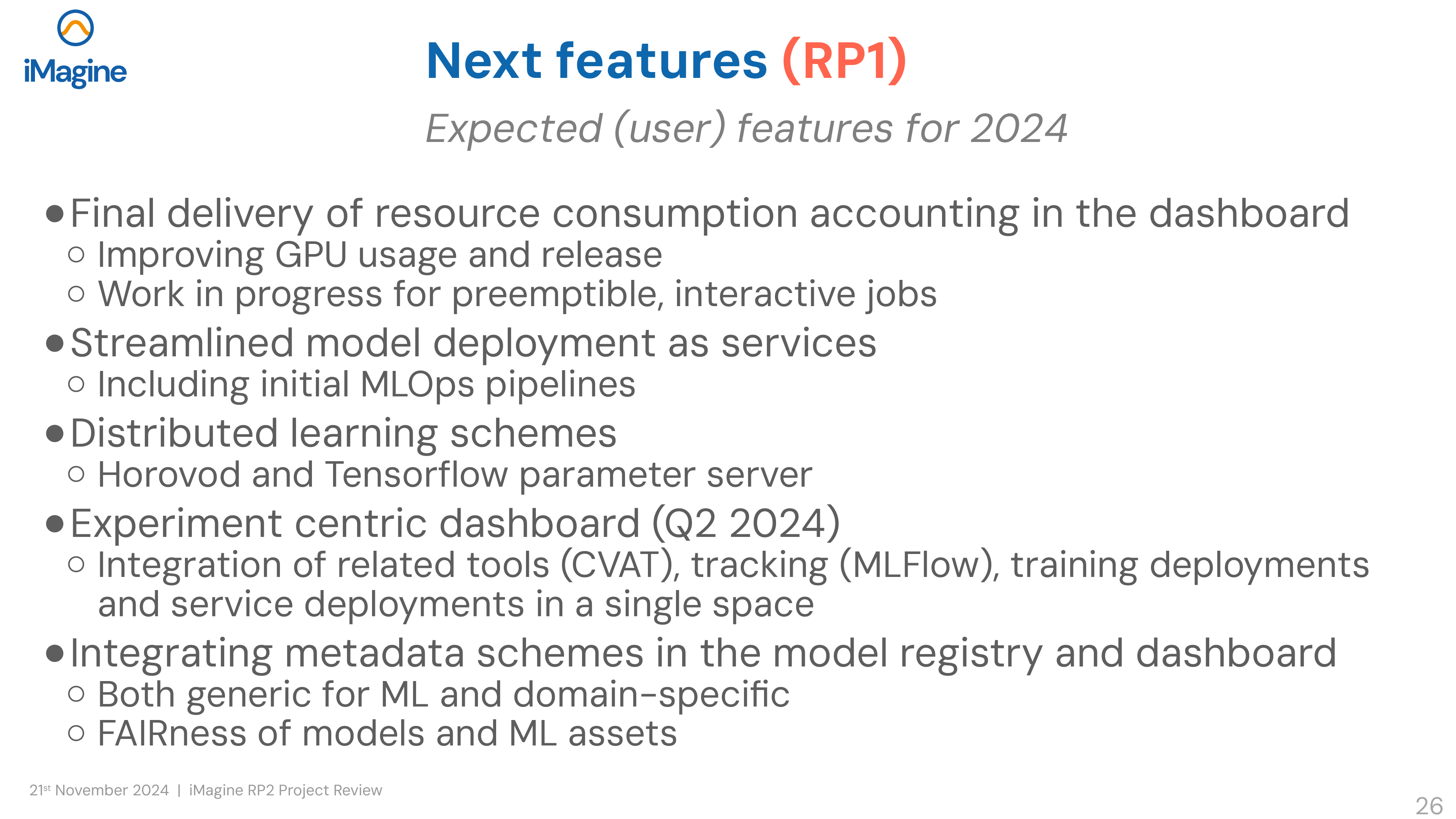

# Next features (RP1)
Expected (user) features for 2024
Final delivery of resource consumption accounting in the dashboard
Improving GPU usage and release
Work in progress for preemptible, interactive jobs
Streamlined model deployment as services
Including initial MLOps pipelines
Distributed learning schemes
Horovod and Tensorflow parameter server
Experiment centric dashboard (Q2 2024)
Integration of related tools (CVAT), tracking (MLFlow), training deployments and service deployments in a single space
Integrating metadata schemes in the model registry and dashboard
Both generic for ML and domain-specific
FAIRness of models and ML assets
26